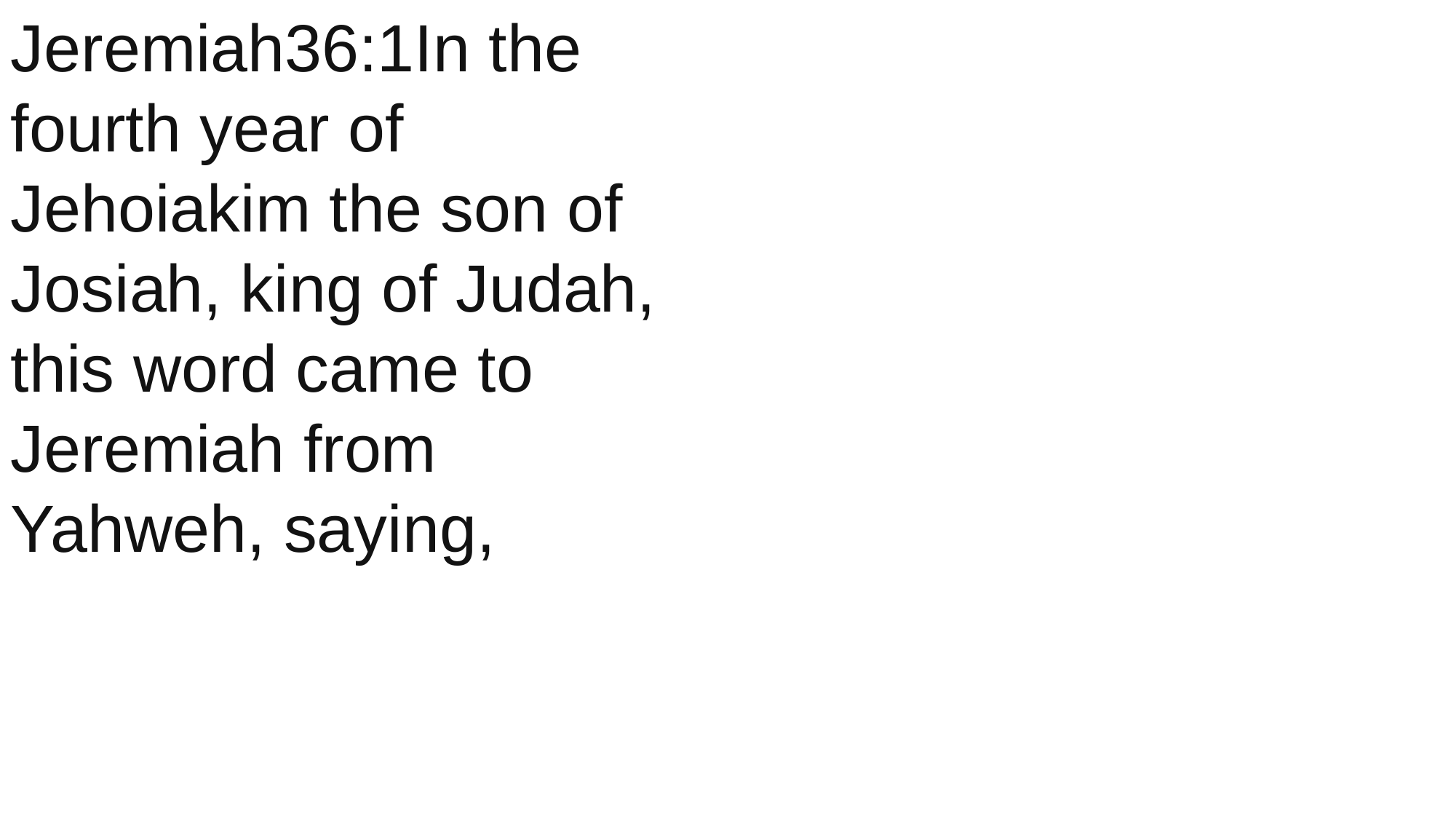

Jeremiah36:1In the fourth year of Jehoiakim the son of Josiah, king of Judah, this word came to Jeremiah from Yahweh, saying,
 John